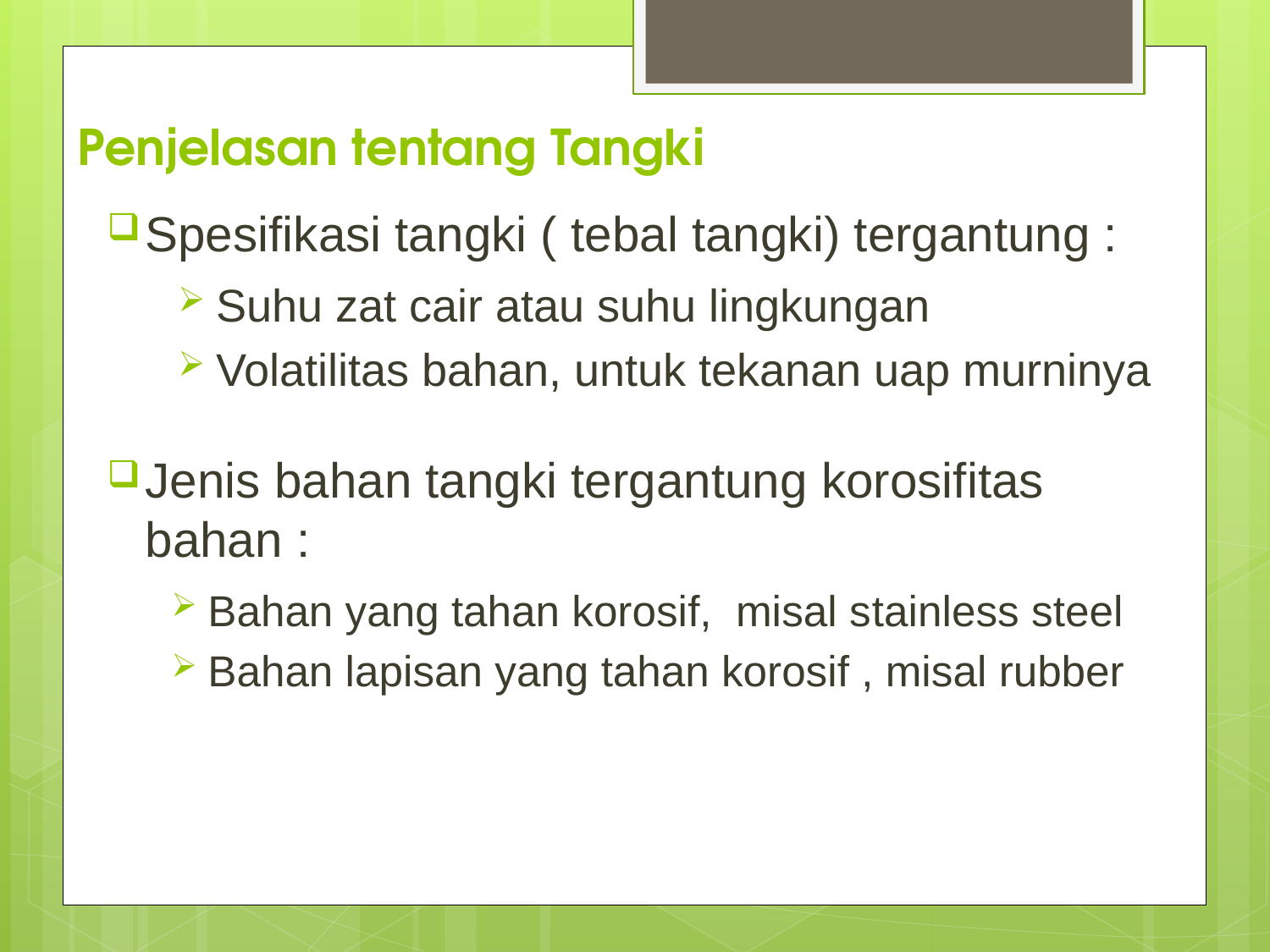

# Penjelasan tentang Tangki
Spesifikasi tangki ( tebal tangki) tergantung :

Jenis bahan tangki tergantung korosifitas bahan :

Suhu zat cair atau suhu lingkungan
Volatilitas bahan, untuk tekanan uap murninya

Bahan yang tahan korosif,  misal stainless steel
Bahan lapisan yang tahan korosif , misal rubber